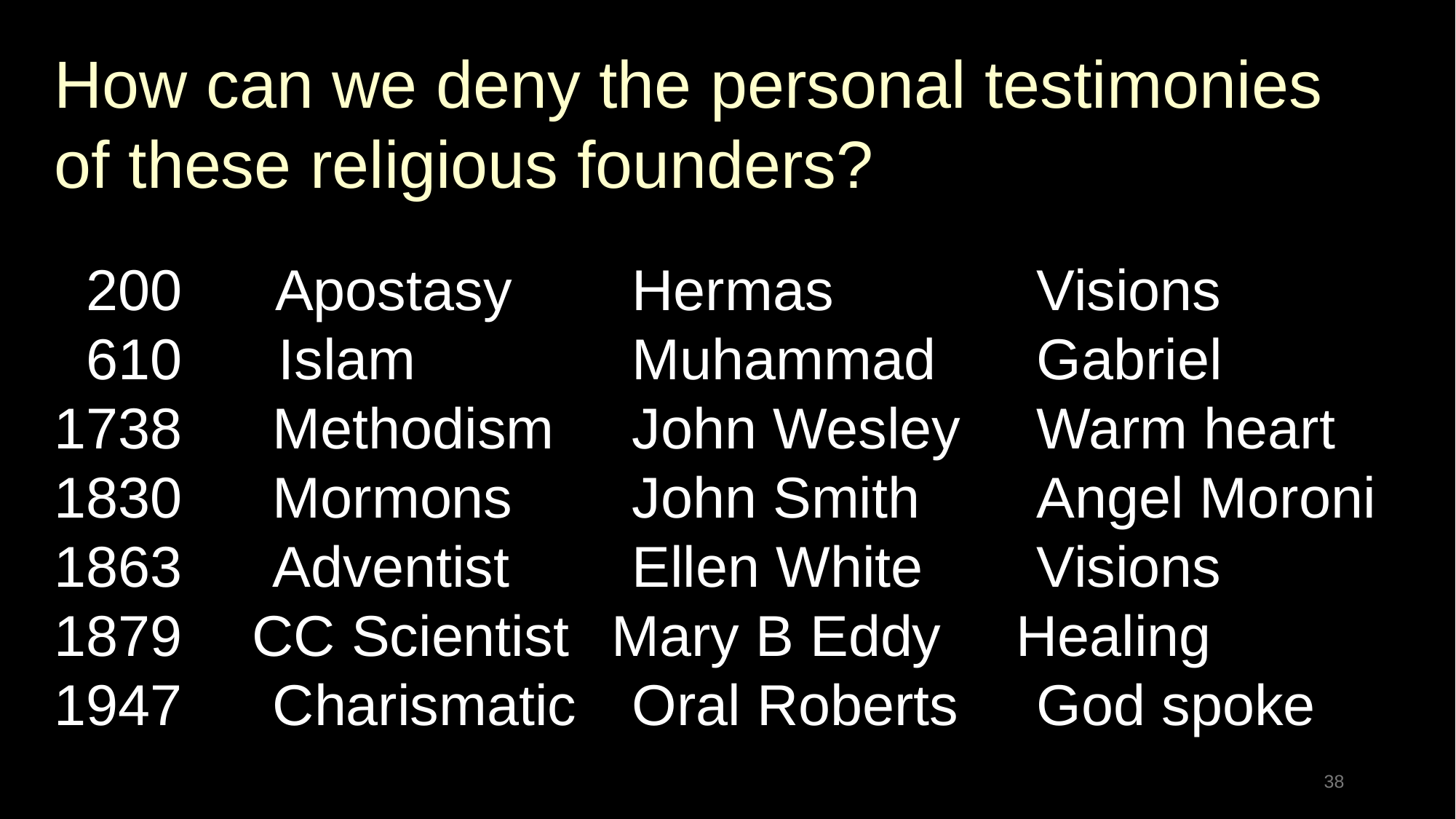

How can we deny the personal testimonies
of these religious founders?

  200      Apostasy	  Hermas 		Visions
  610      Islam		  Muhammad	Gabriel
1738    	Methodism	  John Wesley	Warm heart
1830    	Mormons	  John Smith		Angel Moroni
1863    	Adventist	  Ellen White		Visions
    	CC Scientist	  Mary B Eddy	Healing
1947    	Charismatic	  Oral Roberts    	God spoke
38